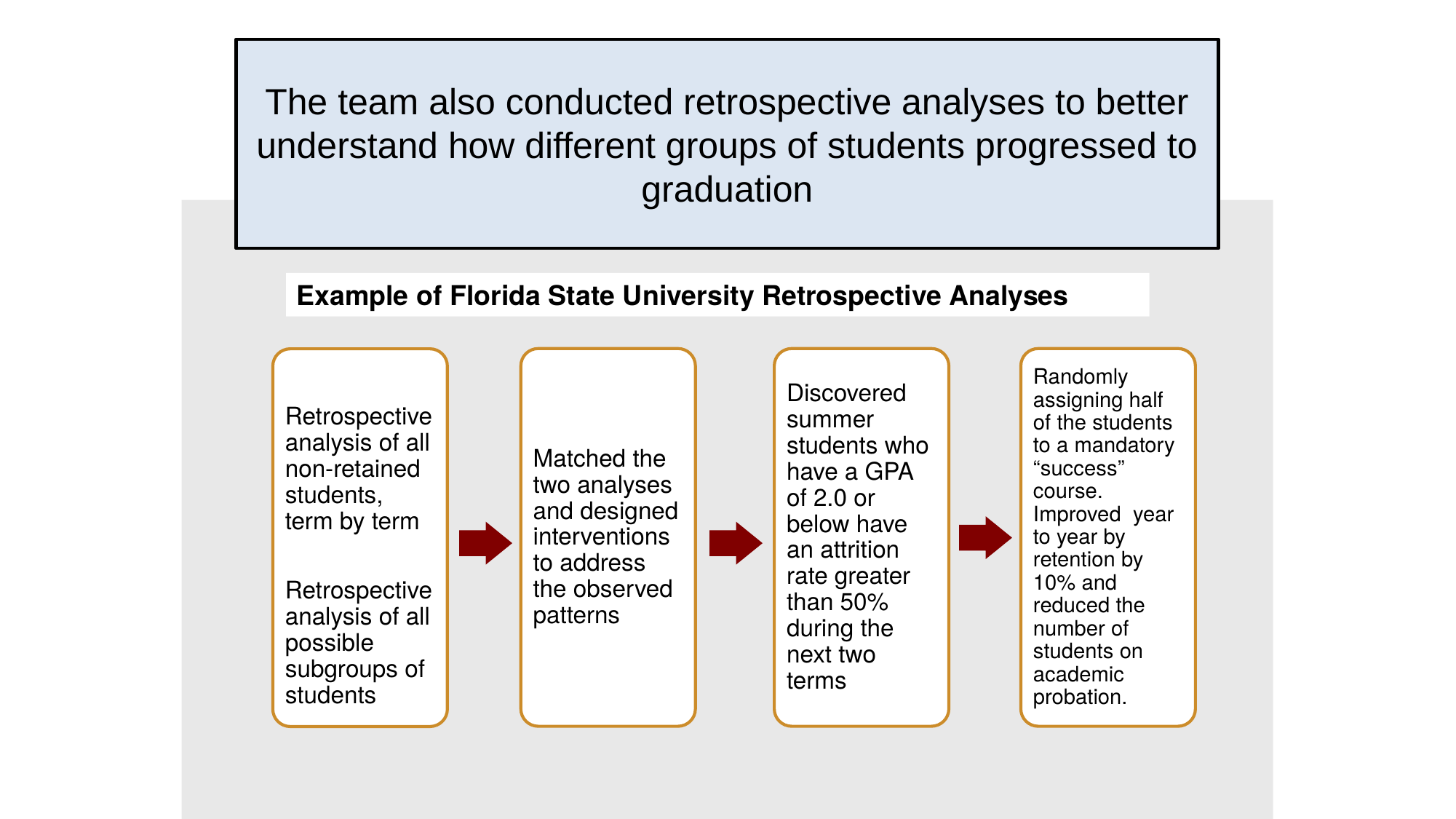

# The team also conducted retrospective analyses to better understand how different groups of students progressed to graduation
Example of Florida State University Retrospective Analyses
Discovered summer students who have a GPA of 2.0 or below have an attrition rate greater than 50% during the next two terms
Randomly assigning half of the students to a mandatory “success” course. Improved  year to year by retention by 10% and reduced the number of students on academic probation.
Matched the two analyses and designed interventions to address the observed patterns

Retrospective analysis of all non-retained students, term by term

Retrospective analysis of all possible subgroups of students